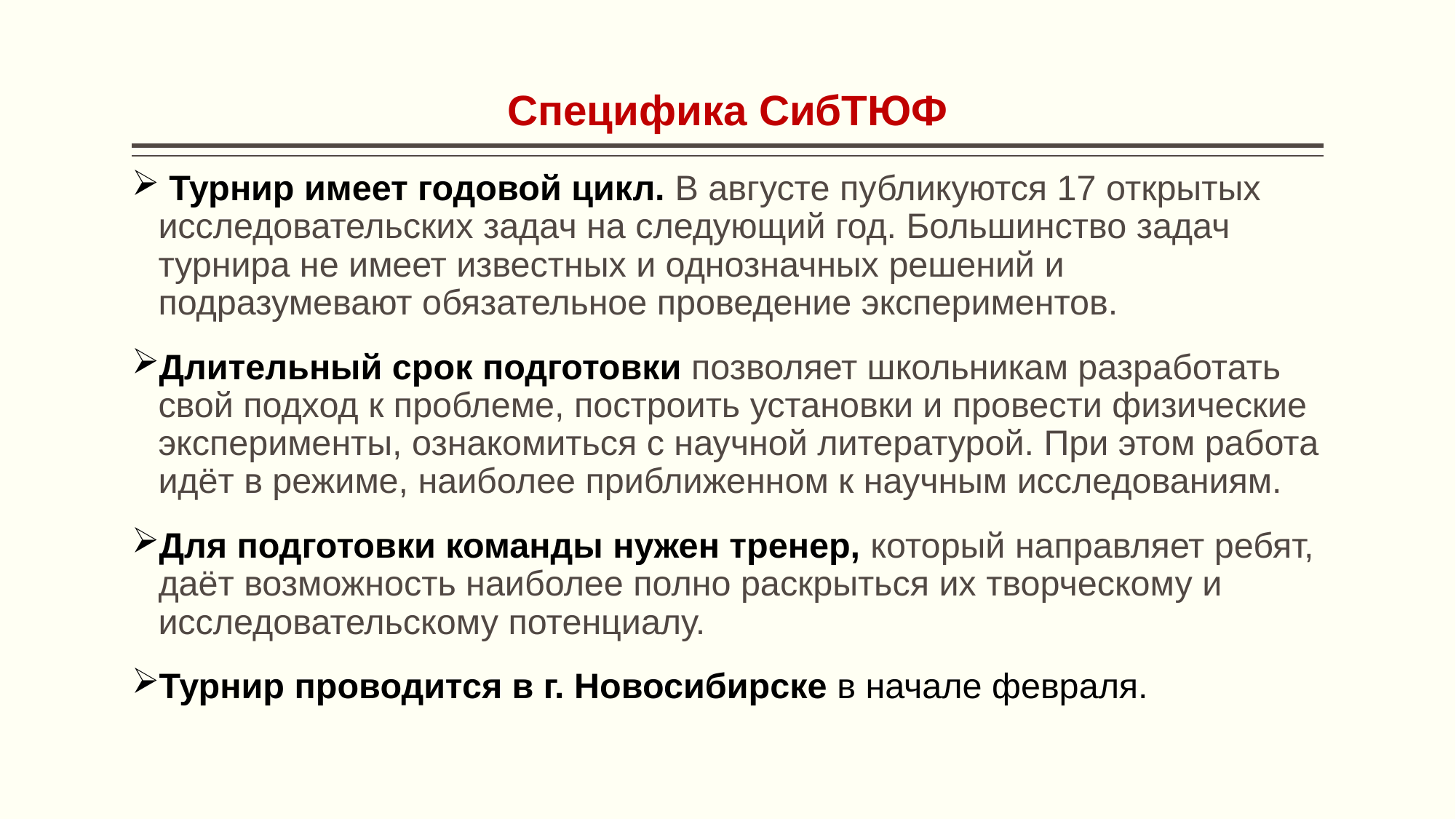

# Специфика СибТЮФ
 Турнир имеет годовой цикл. В августе публикуются 17 открытых исследовательских задач на следующий год. Большинство задач турнира не имеет известных и однозначных решений и подразумевают обязательное проведение экспериментов.
Длительный срок подготовки позволяет школьникам разработать свой подход к проблеме, построить установки и провести физические эксперименты, ознакомиться с научной литературой. При этом работа идёт в режиме, наиболее приближенном к научным исследованиям.
Для подготовки команды нужен тренер, который направляет ребят, даёт возможность наиболее полно раскрыться их творческому и исследовательскому потенциалу.
Турнир проводится в г. Новосибирске в начале февраля.